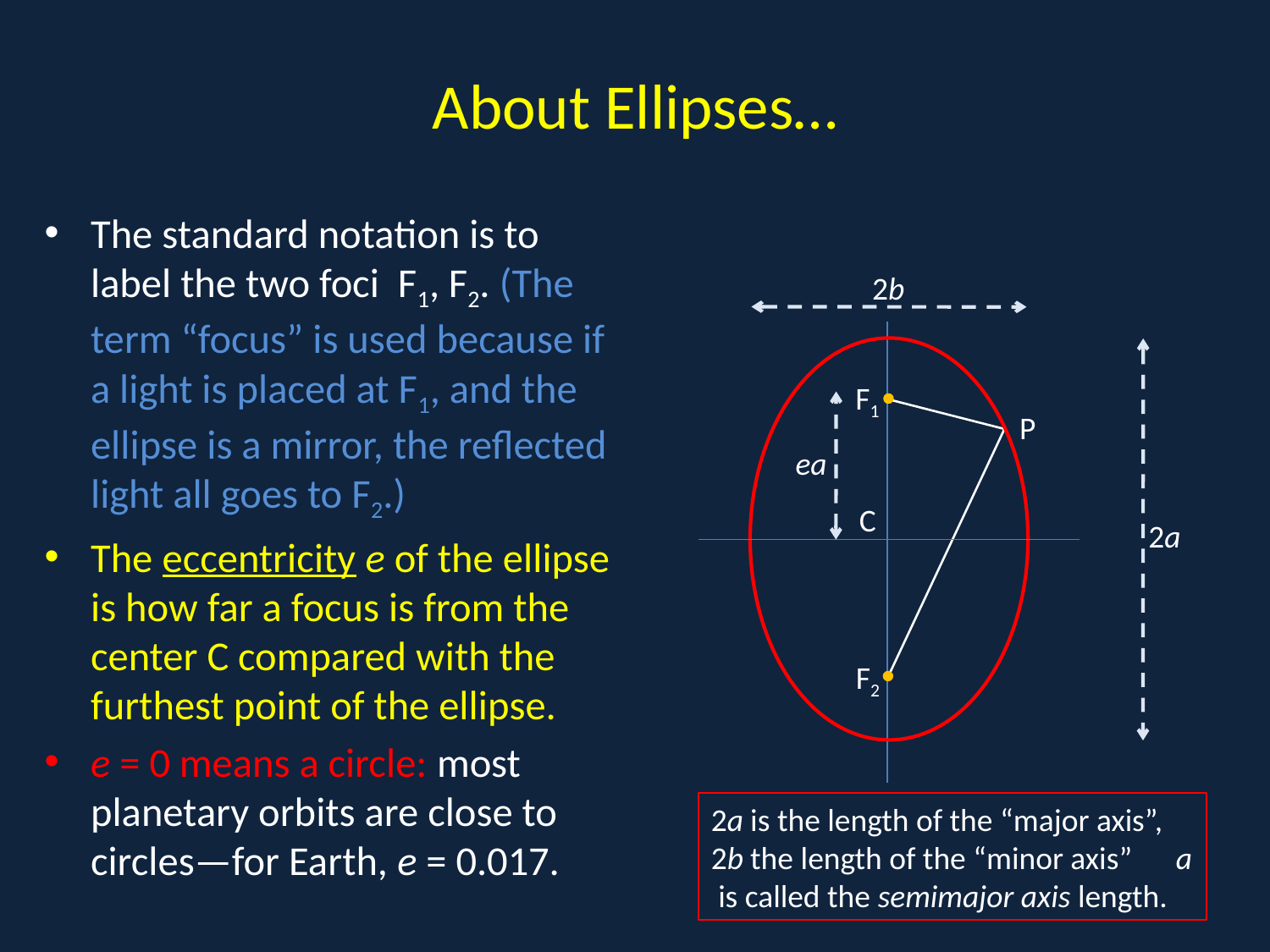

# About Ellipses…
The standard notation is to label the two foci  F1, F2. (The term “focus” is used because if a light is placed at F1, and the ellipse is a mirror, the reflected light all goes to F2.)
The eccentricity e of the ellipse is how far a focus is from the center C compared with the furthest point of the ellipse.
e = 0 means a circle: most planetary orbits are close to circles—for Earth, e = 0.017.
2b
A

F1

P
ea
C
2a
F2

2a is the length of the “major axis”, 2b the length of the “minor axis”      a  is called the semimajor axis length.